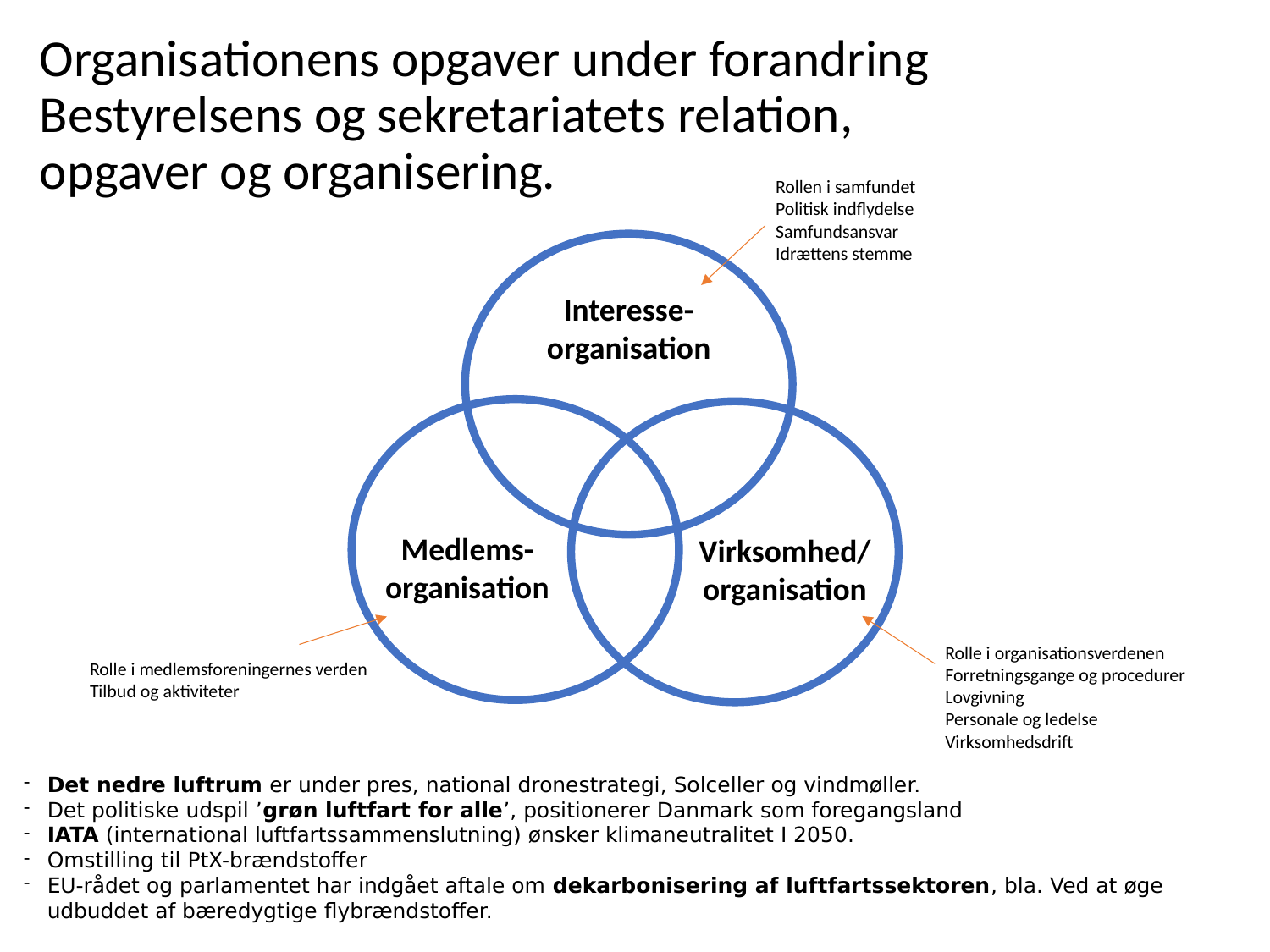

# Organisationens opgaver under forandring Bestyrelsens og sekretariatets relation, opgaver og organisering.
Rollen i samfundet
Politisk indflydelse
Samfundsansvar
Idrættens stemme

Interesse-
organisation

Medlems-
organisation
Virksomhed/
organisation
Rolle i organisationsverdenen
Forretningsgange og procedurer
Lovgivning
Personale og ledelse
Virksomhedsdrift
Rolle i medlemsforeningernes verden
Tilbud og aktiviteter

Det nedre luftrum er under pres, national dronestrategi, Solceller og vindmøller.
Det politiske udspil ’grøn luftfart for alle’, positionerer Danmark som foregangsland
IATA (international luftfartssammenslutning) ønsker klimaneutralitet I 2050.
Omstilling til PtX-brændstoffer
EU-rådet og parlamentet har indgået aftale om dekarbonisering af luftfartssektoren, bla. Ved at øge udbuddet af bæredygtige flybrændstoffer.